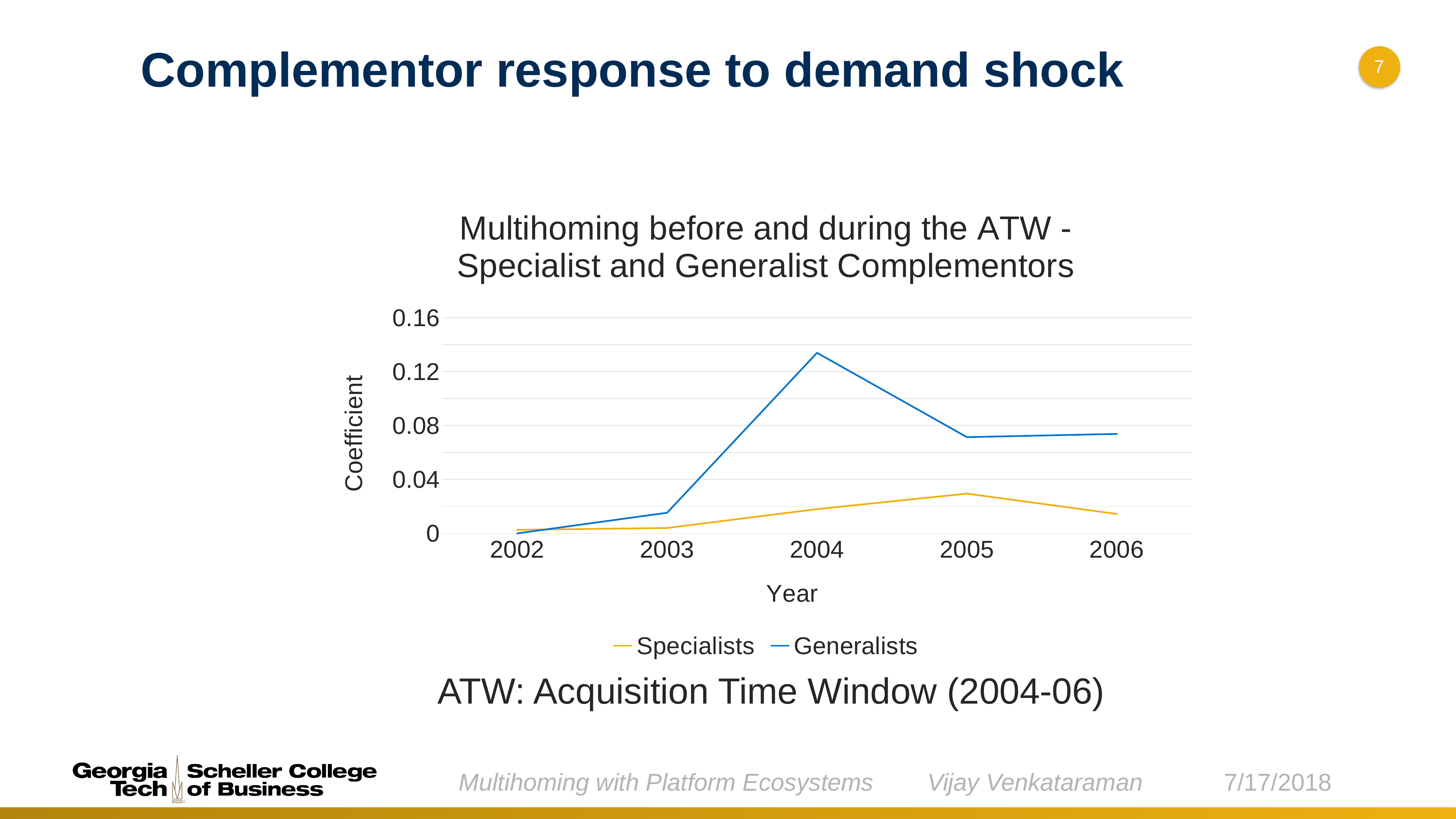

Complementor response to demand shock
7

### Chart: Multihoming before and during the ATW - Specialist and Generalist Complementors

| Category | Specialists | Generalists |
|---|---|---|
| 2002 | 0.00264 | 0.0 |
| 2003 | 0.004 | 0.0153 |
| 2004 | 0.018000000000000002 | 0.134 |
| 2005 | 0.029500000000000005 | 0.0714 |
| 2006 | 0.014400000000000003 | 0.0738 |
ATW: Acquisition Time Window (2004-06)
Multihoming with Platform Ecosystems        Vijay Venkataraman
7/17/2018